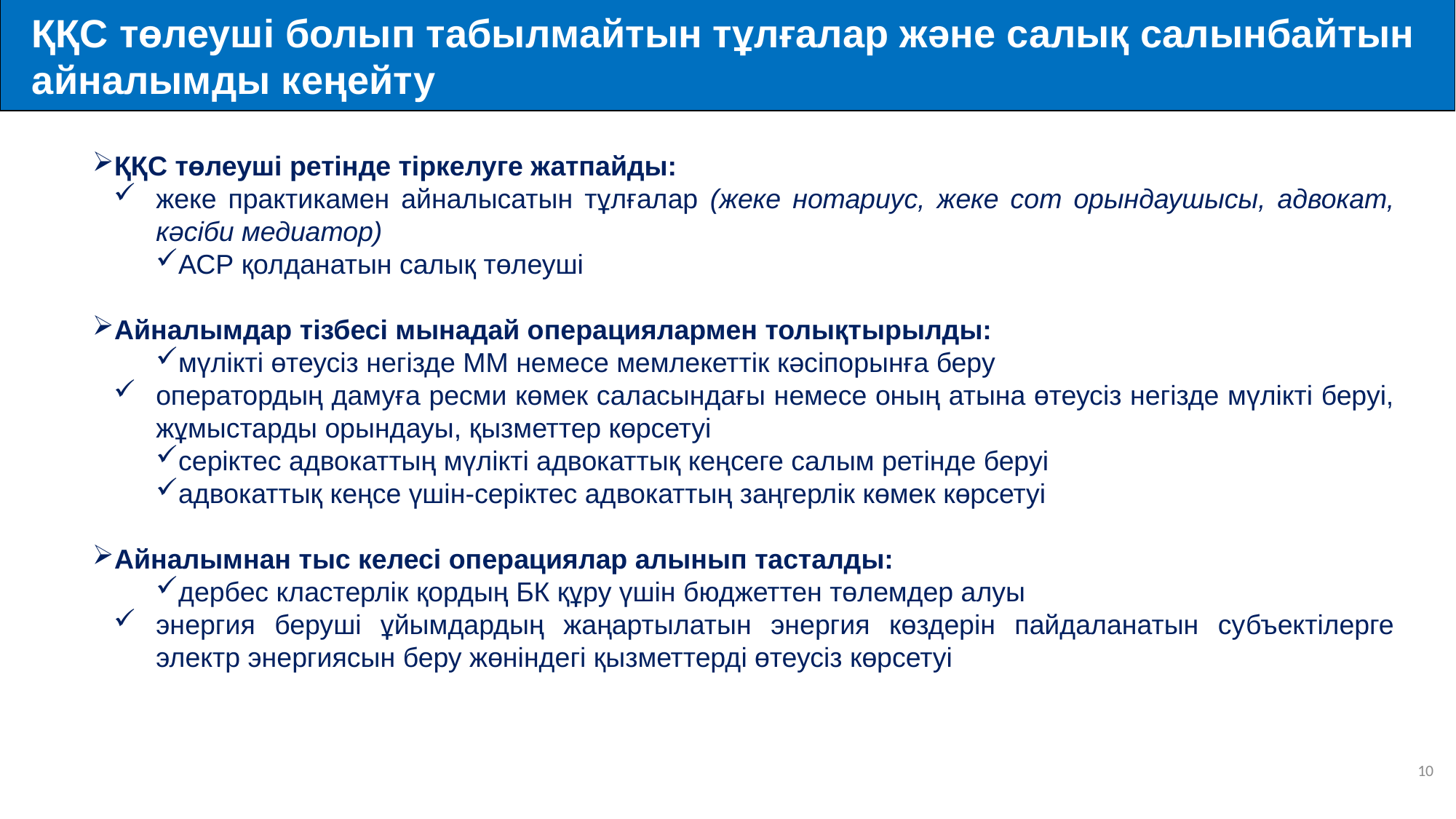

ҚҚС төлеуші болып табылмайтын тұлғалар және салық салынбайтын айналымды кеңейту
ҚҚС төлеуші ретінде тіркелуге жатпайды:
жеке практикамен айналысатын тұлғалар (жеке нотариус, жеке сот орындаушысы, адвокат, кәсіби медиатор)
АСР қолданатын салық төлеуші

Айналымдар тізбесі мынадай операциялармен толықтырылды:
мүлікті өтеусіз негізде ММ немесе мемлекеттік кәсіпорынға беру
оператордың дамуға ресми көмек саласындағы немесе оның атына өтеусіз негізде мүлікті беруі, жұмыстарды орындауы, қызметтер көрсетуі
серіктес адвокаттың мүлікті адвокаттық кеңсеге салым ретінде беруі
адвокаттық кеңсе үшін-серіктес адвокаттың заңгерлік көмек көрсетуі

Айналымнан тыс келесі операциялар алынып тасталды:
дербес кластерлік қордың БК құру үшін бюджеттен төлемдер алуы
энергия беруші ұйымдардың жаңартылатын энергия көздерін пайдаланатын субъектілерге электр энергиясын беру жөніндегі қызметтерді өтеусіз көрсетуі
10